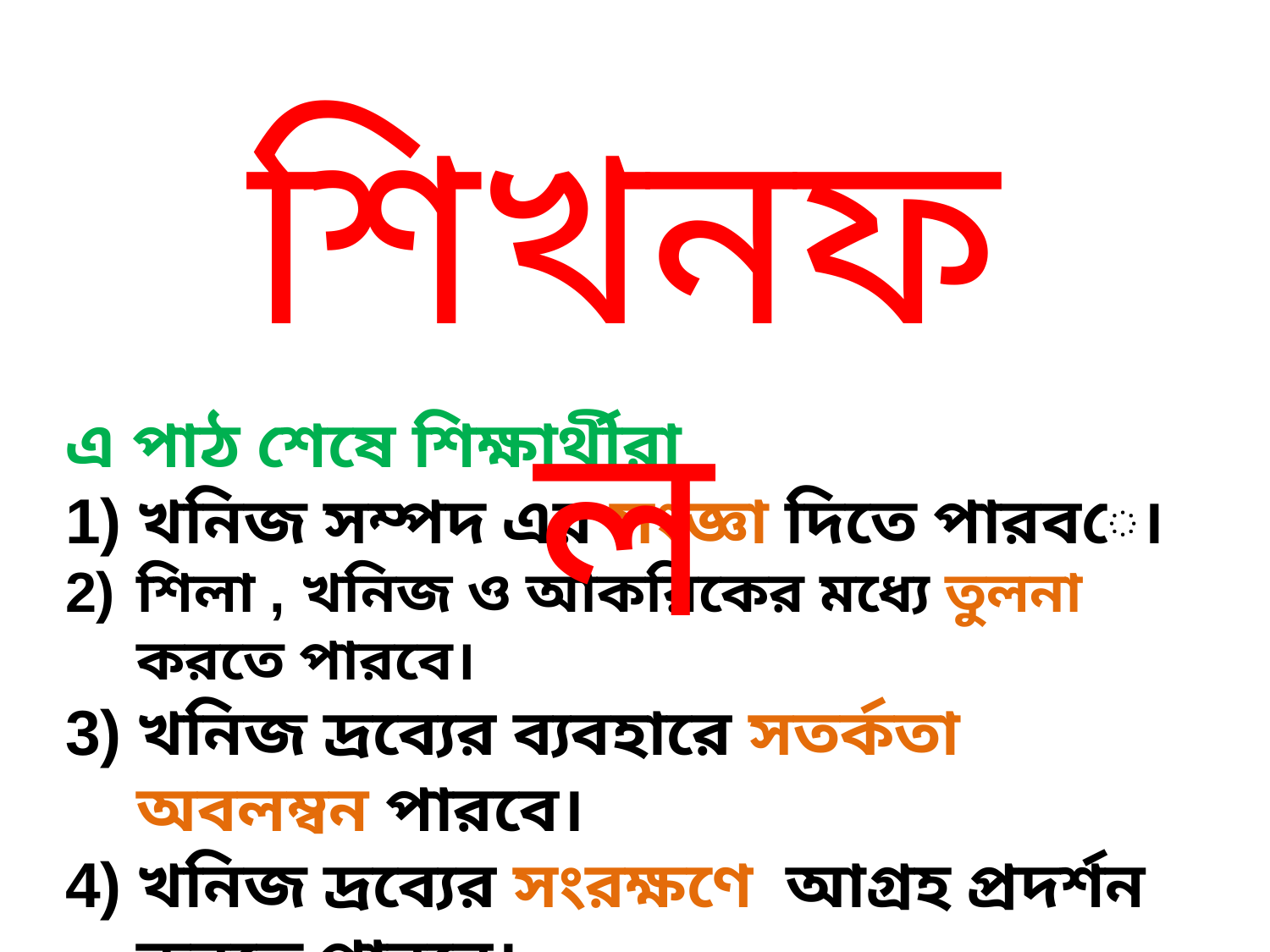

শিখনফল

এ পাঠ শেষে শিক্ষার্থীরা
খনিজ সম্পদ এর সংজ্ঞা দিতে পারবে।
শিলা , খনিজ ও আকরিকের মধ্যে তুলনা করতে পারবে।
খনিজ দ্রব্যের ব্যবহারে সতর্কতা অবলম্বন পারবে।
খনিজ দ্রব্যের সংরক্ষণে  আগ্রহ প্রদর্শন করতে পারবে।